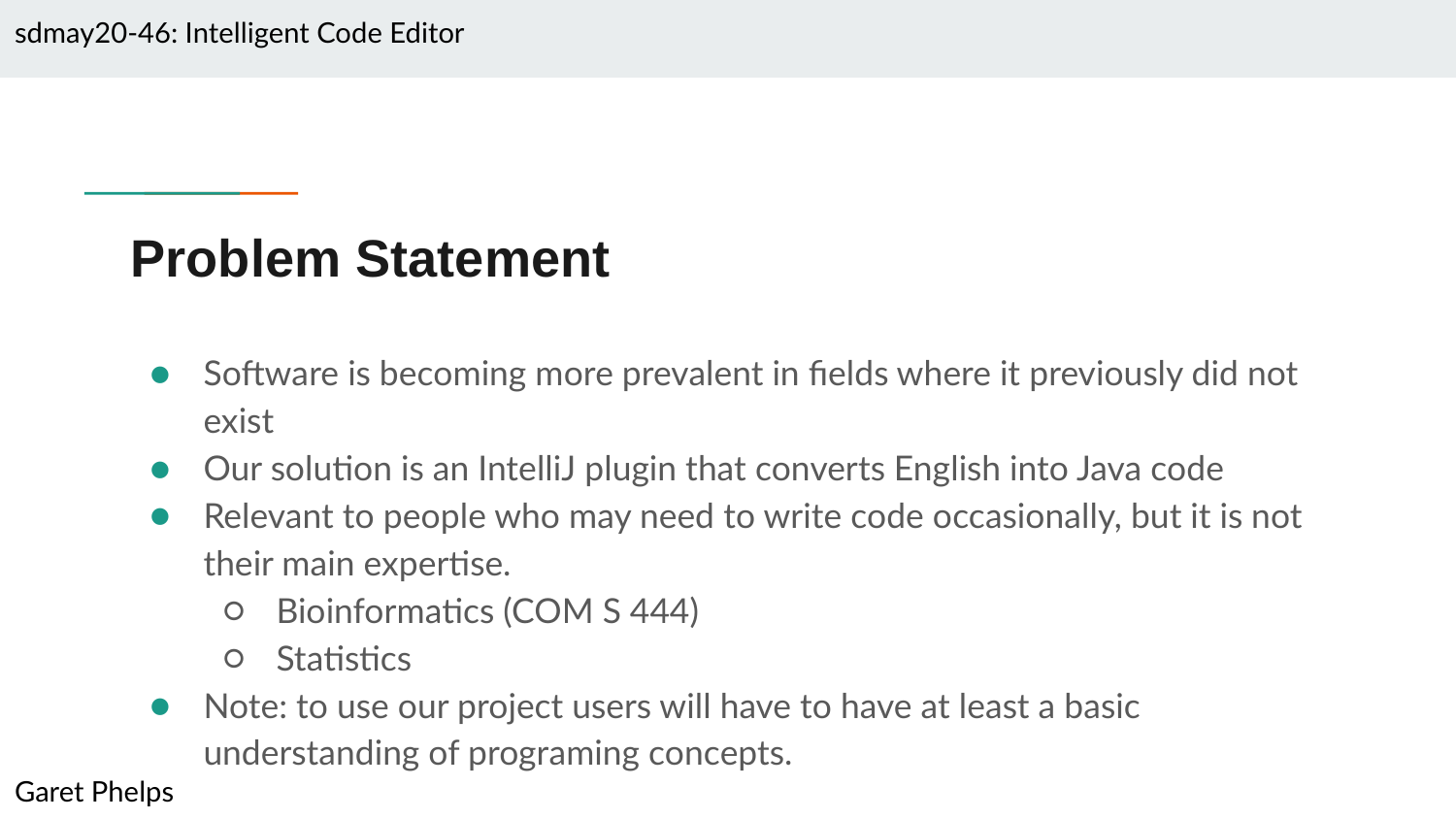

sdmay20-46: Intelligent Code Editor
# Problem Statement
Software is becoming more prevalent in fields where it previously did not exist
Our solution is an IntelliJ plugin that converts English into Java code
Relevant to people who may need to write code occasionally, but it is not their main expertise.
Bioinformatics (COM S 444)
Statistics
Note: to use our project users will have to have at least a basic understanding of programing concepts.

Garet Phelps